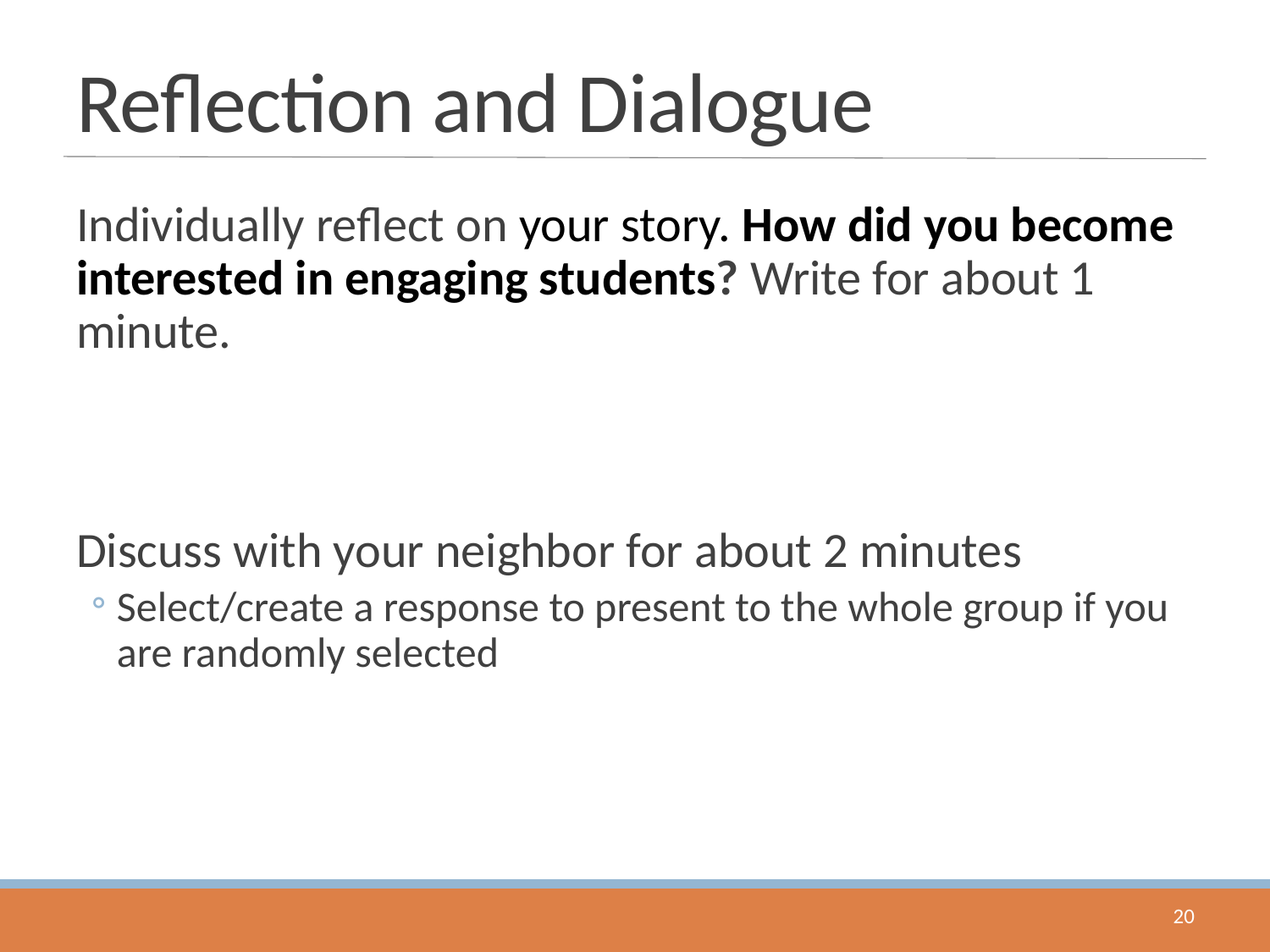

# Reflection and Dialogue
Individually reflect on your story. How did you become interested in engaging students? Write for about 1 minute.

Discuss with your neighbor for about 2 minutes
Select/create a response to present to the whole group if you are randomly selected
20